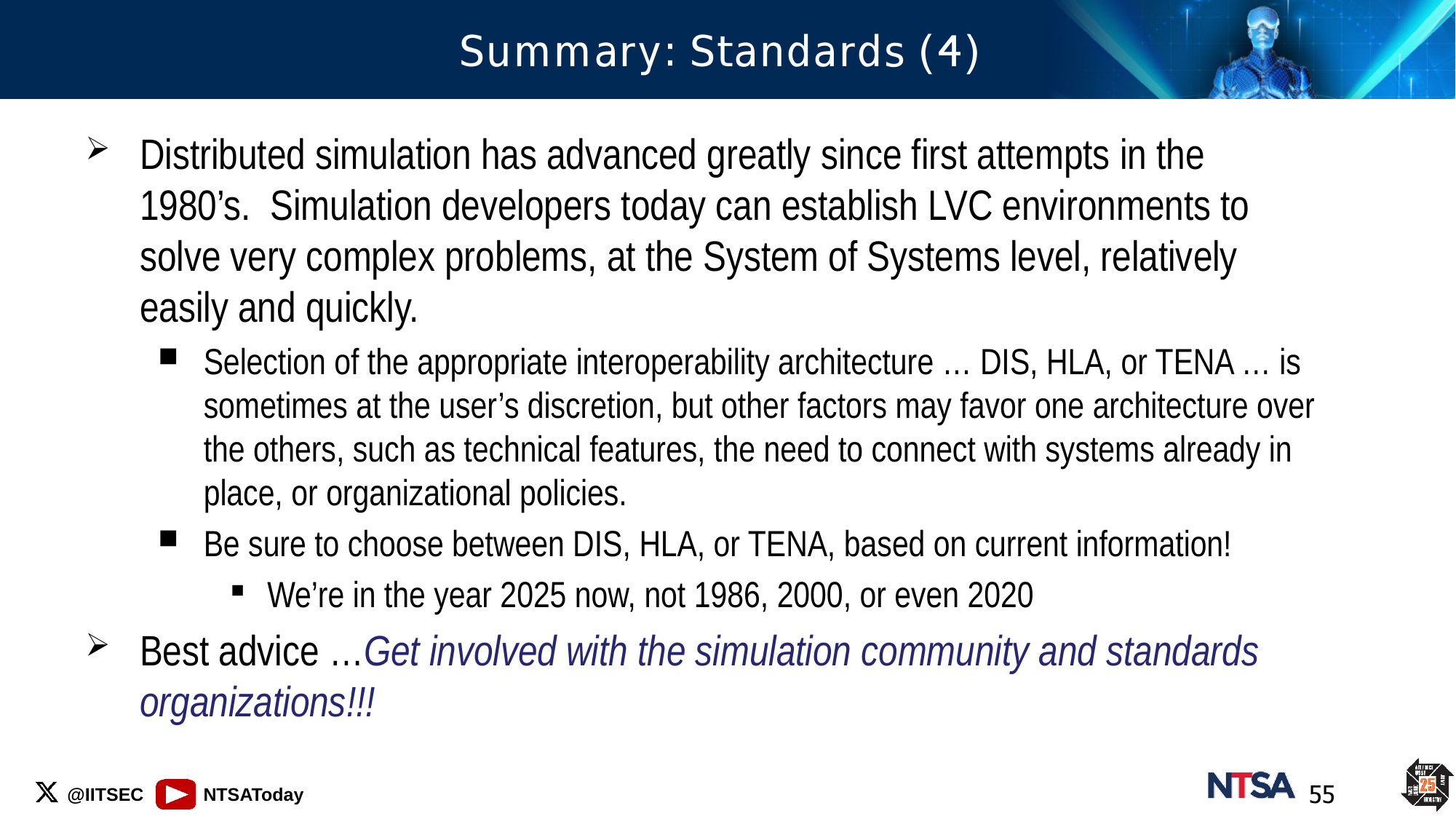

# Summary: Standards (4)
Distributed simulation has advanced greatly since first attempts in the 1980’s.  Simulation developers today can establish LVC environments to solve very complex problems, at the System of Systems level, relatively easily and quickly.
Selection of the appropriate interoperability architecture … DIS, HLA, or TENA … is sometimes at the user’s discretion, but other factors may favor one architecture over the others, such as technical features, the need to connect with systems already in place, or organizational policies.
Be sure to choose between DIS, HLA, or TENA, based on current information!
We’re in the year 2025 now, not 1986, 2000, or even 2020
Best advice …Get involved with the simulation community and standards organizations!!!
55